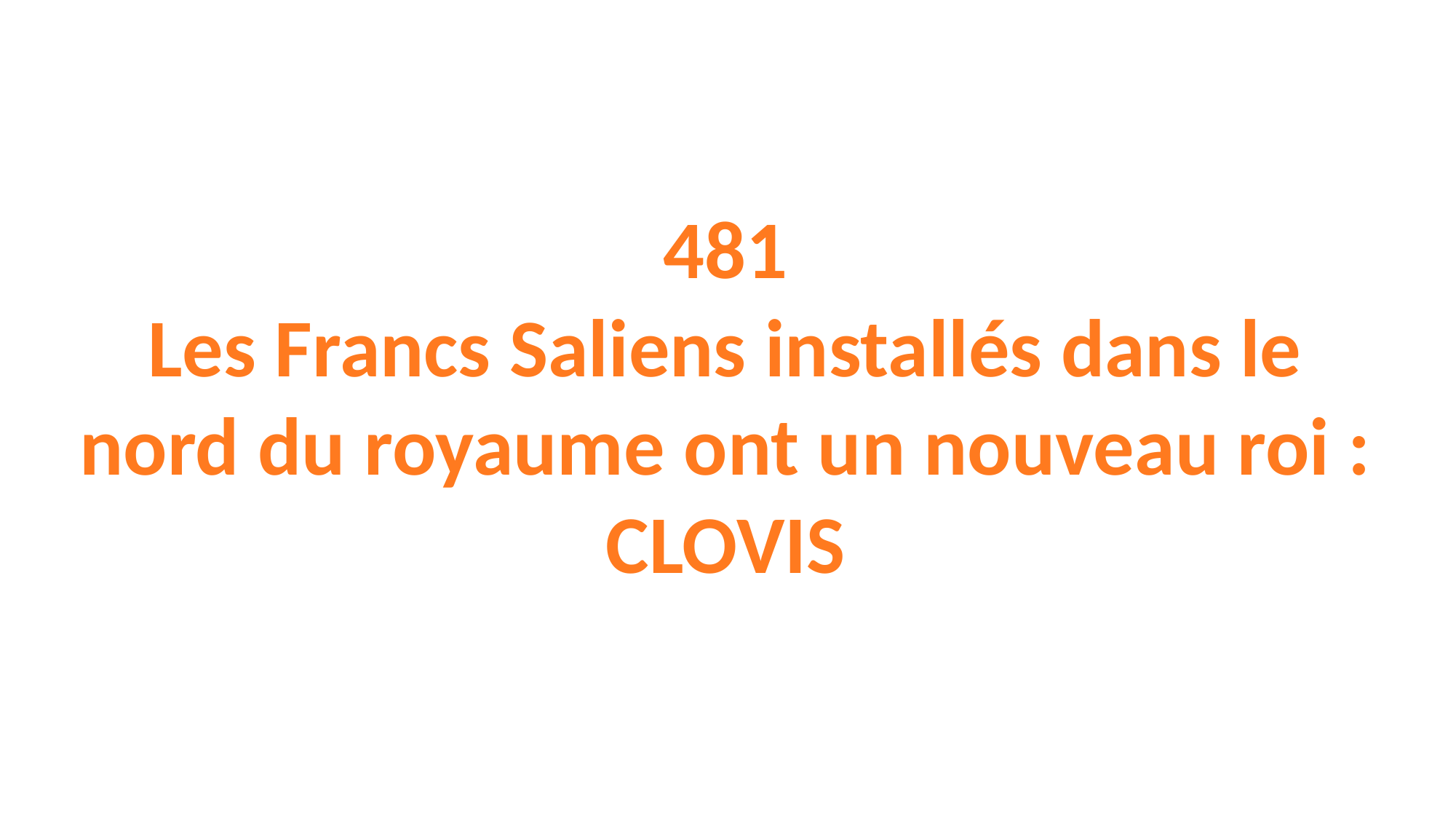

481
Les Francs Saliens installés dans le nord du royaume ont un nouveau roi : CLOVIS